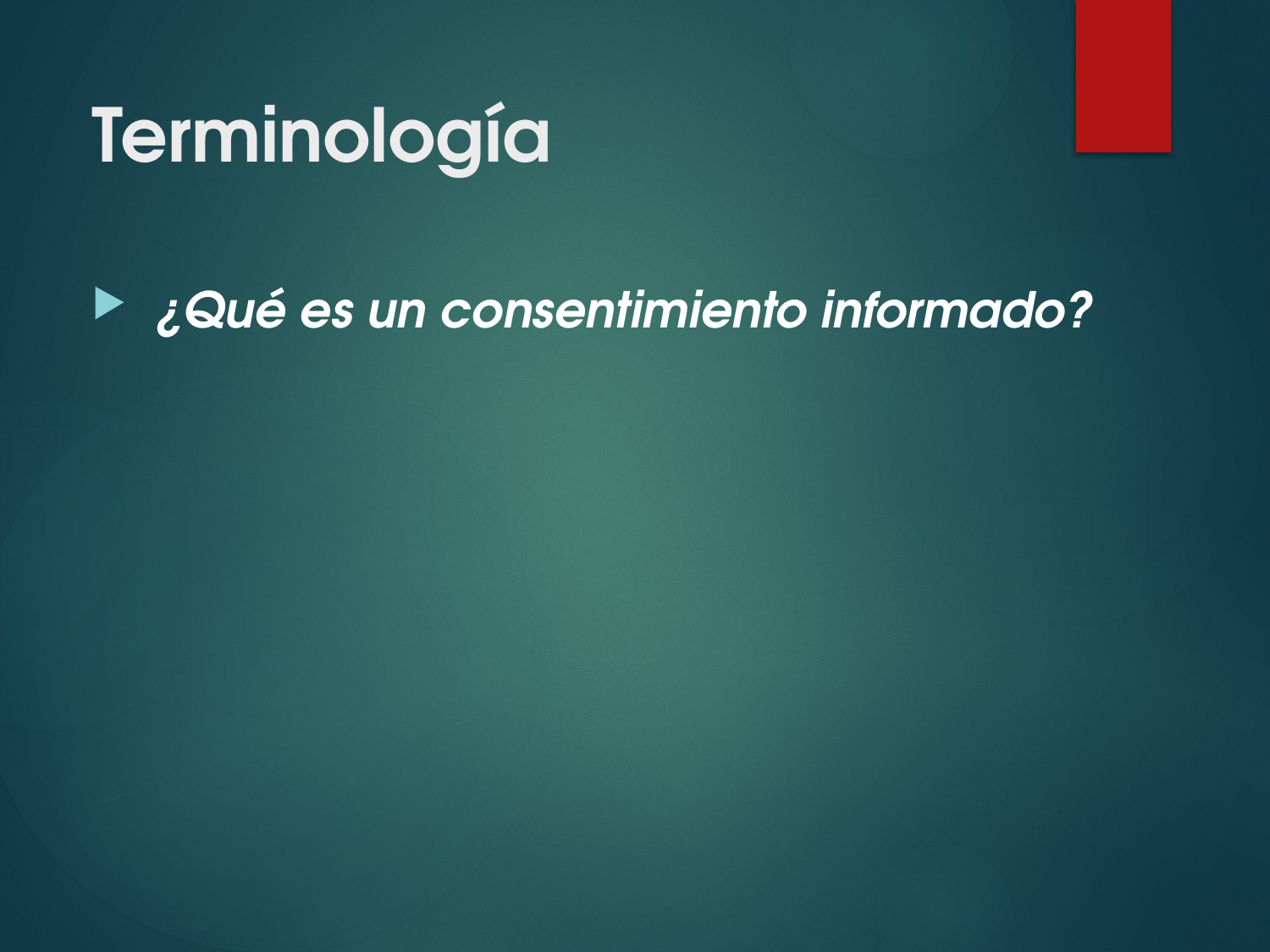

# Terminología
¿Qué es un consentimiento informado?